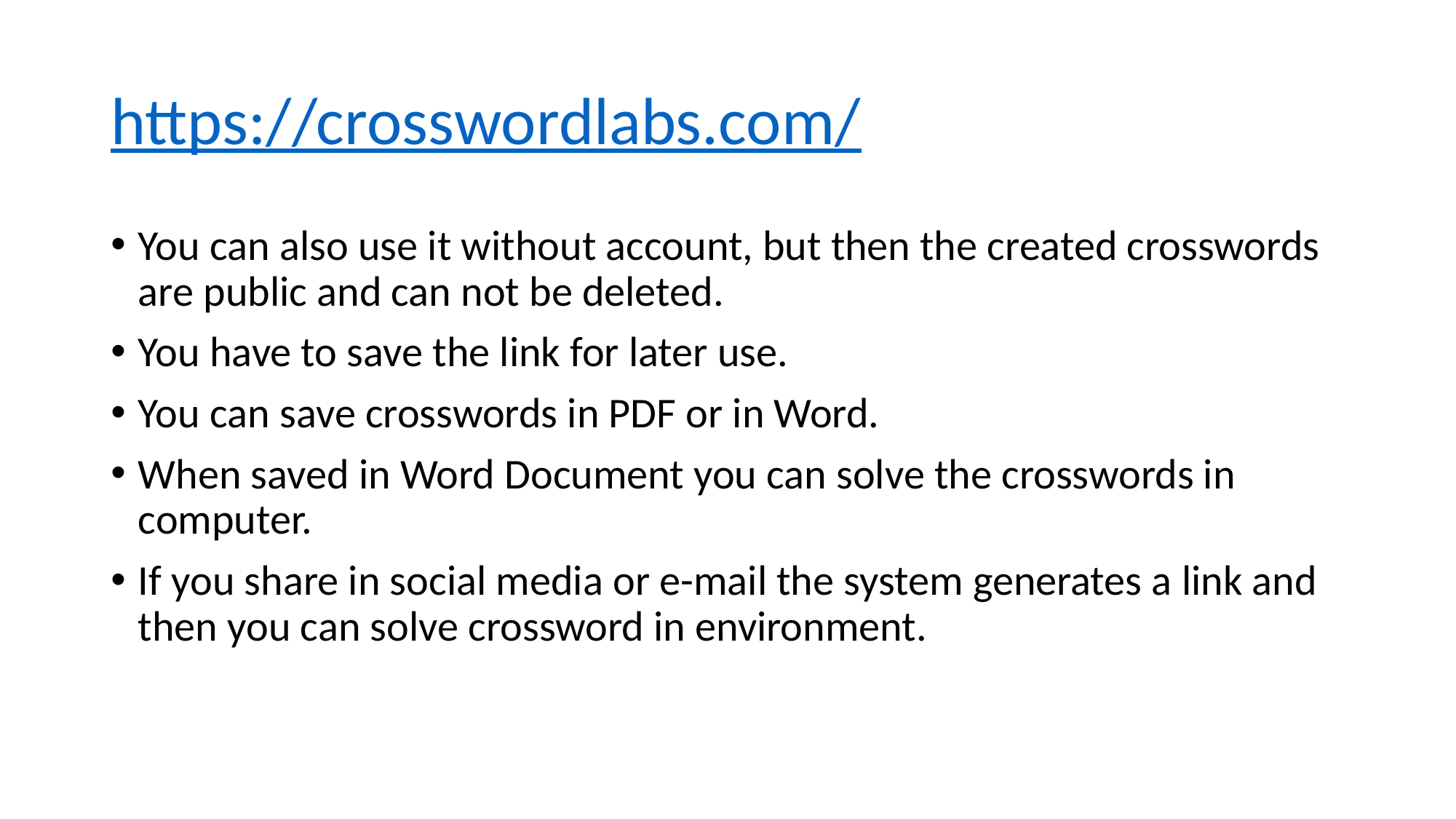

# https://crosswordlabs.com/
You can also use it without account, but then the created crosswords are public and can not be deleted.
You have to save the link for later use.
You can save crosswords in PDF or in Word.
When saved in Word Document you can solve the crosswords in computer.
If you share in social media or e-mail the system generates a link and then you can solve crossword in environment.